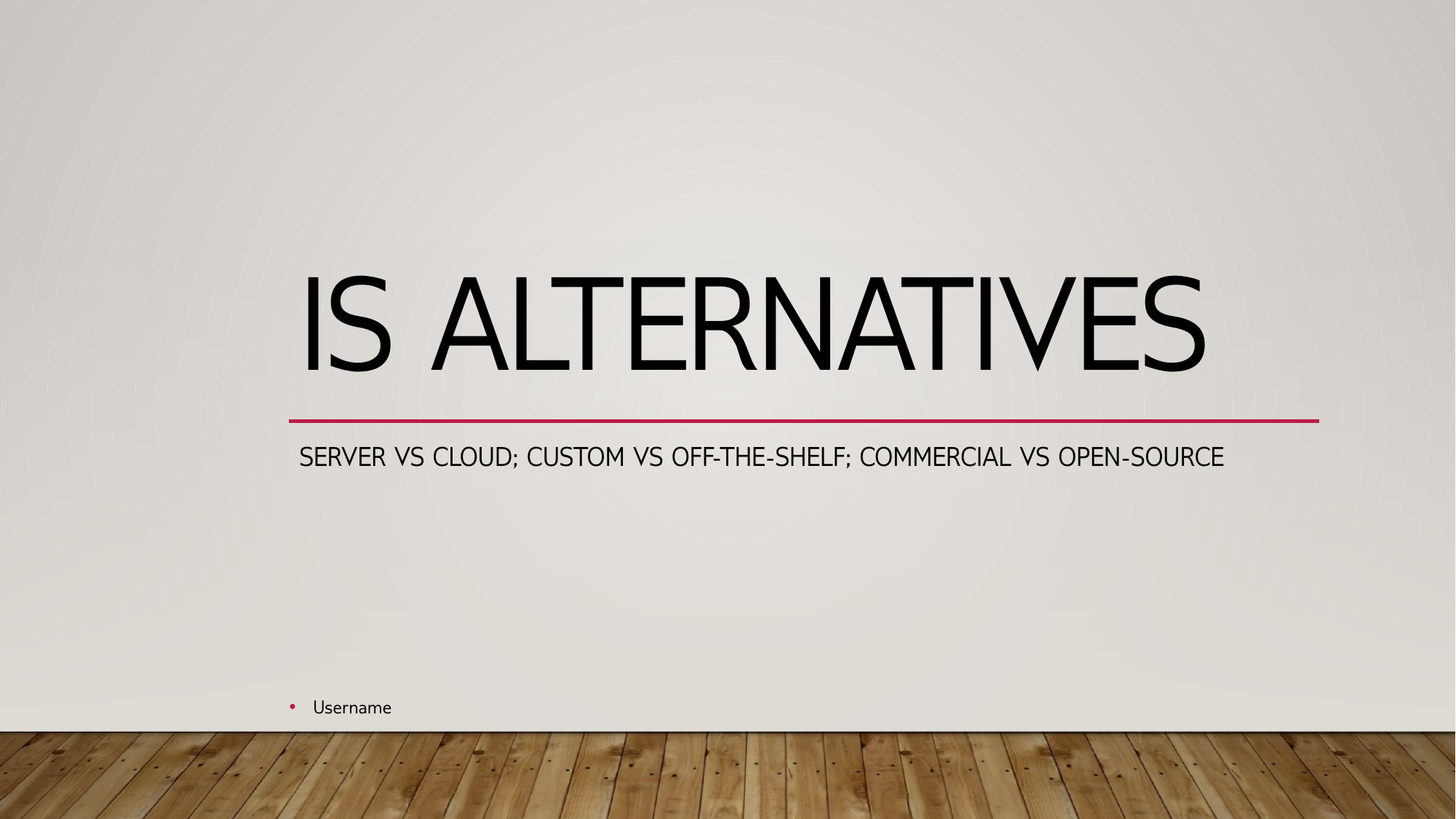

# IS Alternatives
Server vs cloud; custom vs off-the-shelf; commercial vs open-source
Username